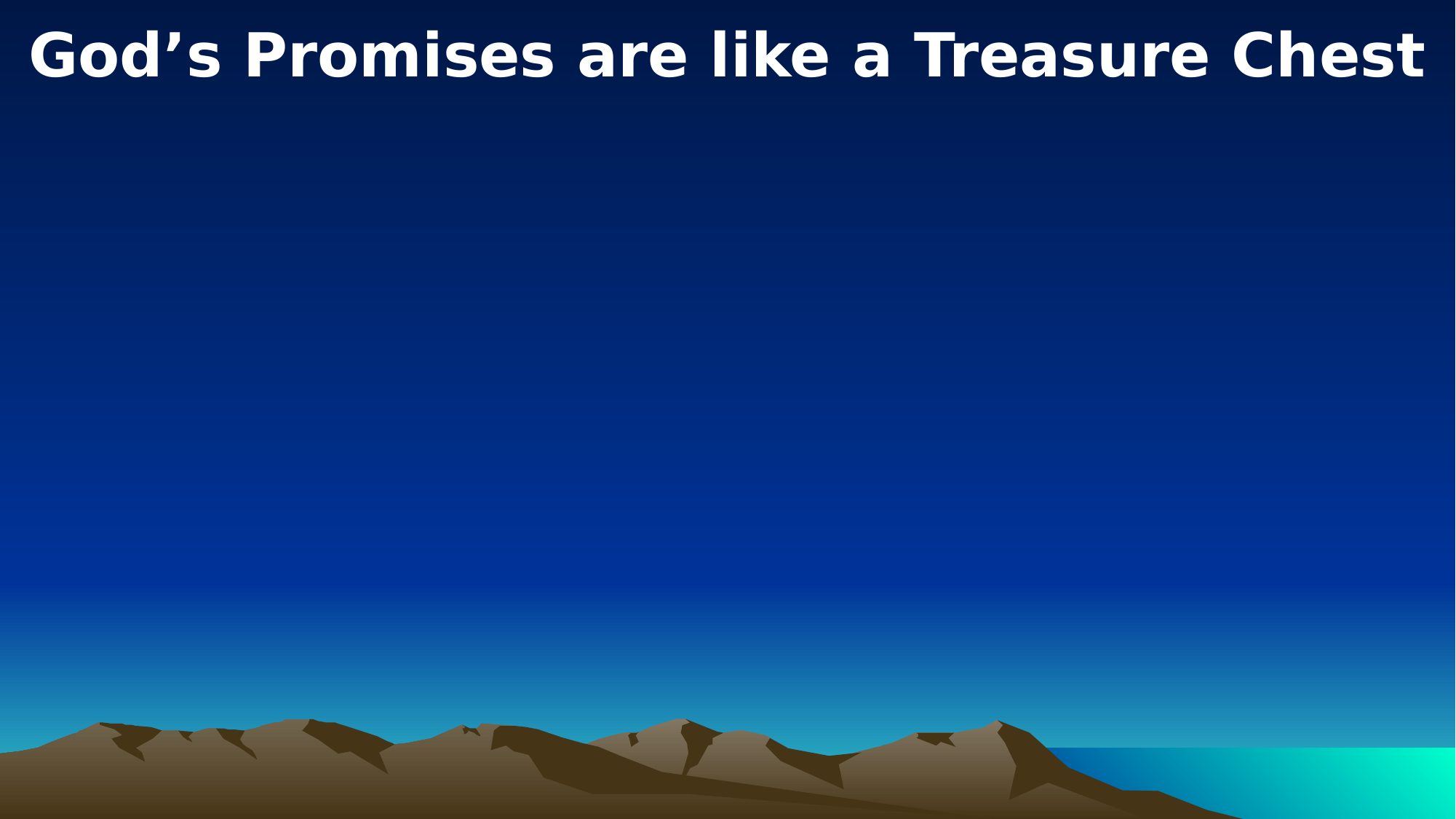

God’s Promises are like a Treasure Chest